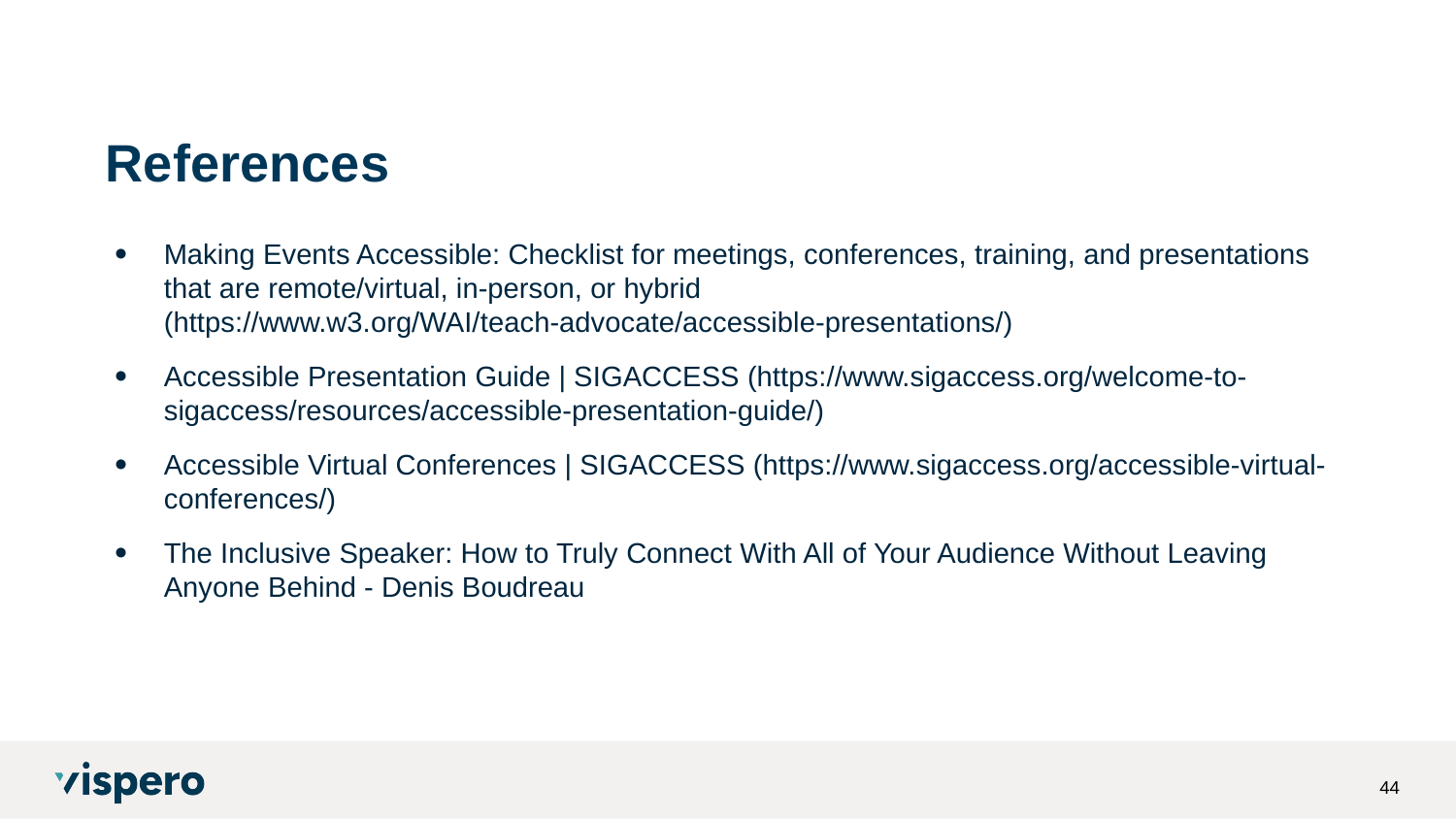

# References
Making Events Accessible: Checklist for meetings, conferences, training, and presentations that are remote/virtual, in-person, or hybrid (https://www.w3.org/WAI/teach-advocate/accessible-presentations/)
Accessible Presentation Guide | SIGACCESS (https://www.sigaccess.org/welcome-to-sigaccess/resources/accessible-presentation-guide/)
Accessible Virtual Conferences | SIGACCESS (https://www.sigaccess.org/accessible-virtual-conferences/)
The Inclusive Speaker: How to Truly Connect With All of Your Audience Without Leaving Anyone Behind - Denis Boudreau

44